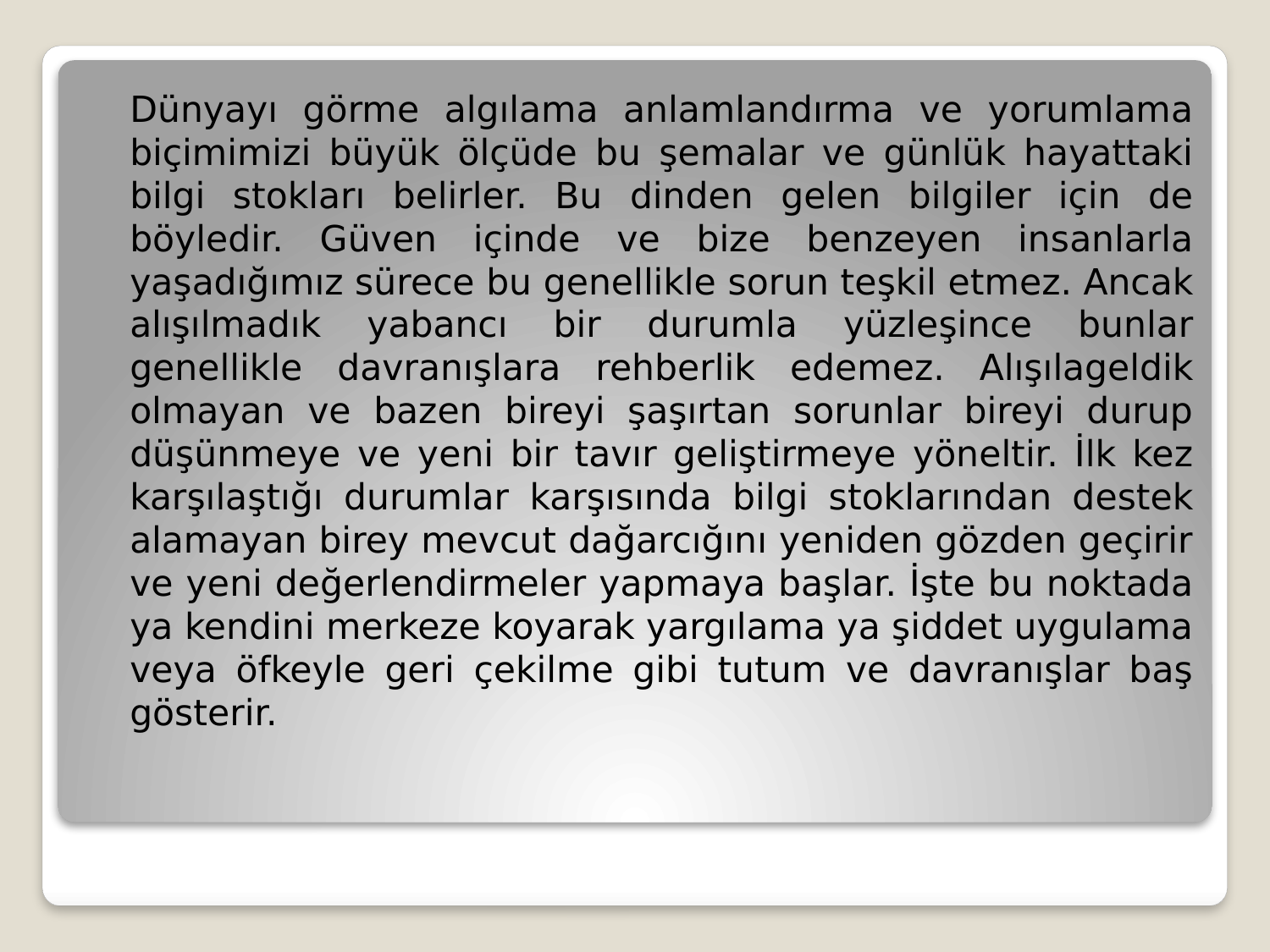

Dünyayı görme algılama anlamlandırma ve yorumlama biçimimizi büyük ölçüde bu şemalar ve günlük hayattaki bilgi stokları belirler. Bu dinden gelen bilgiler için de böyledir. Güven içinde ve bize benzeyen insanlarla yaşadığımız sürece bu genellikle sorun teşkil etmez. Ancak alışılmadık yabancı bir durumla yüzleşince bunlar genellikle davranışlara rehberlik edemez. Alışılageldik olmayan ve bazen bireyi şaşırtan sorunlar bireyi durup düşünmeye ve yeni bir tavır geliştirmeye yöneltir. İlk kez karşılaştığı durumlar karşısında bilgi stoklarından destek alamayan birey mevcut dağarcığını yeniden gözden geçirir ve yeni değerlendirmeler yapmaya başlar. İşte bu noktada ya kendini merkeze koyarak yargılama ya şiddet uygulama veya öfkeyle geri çekilme gibi tutum ve davranışlar baş gösterir.

#